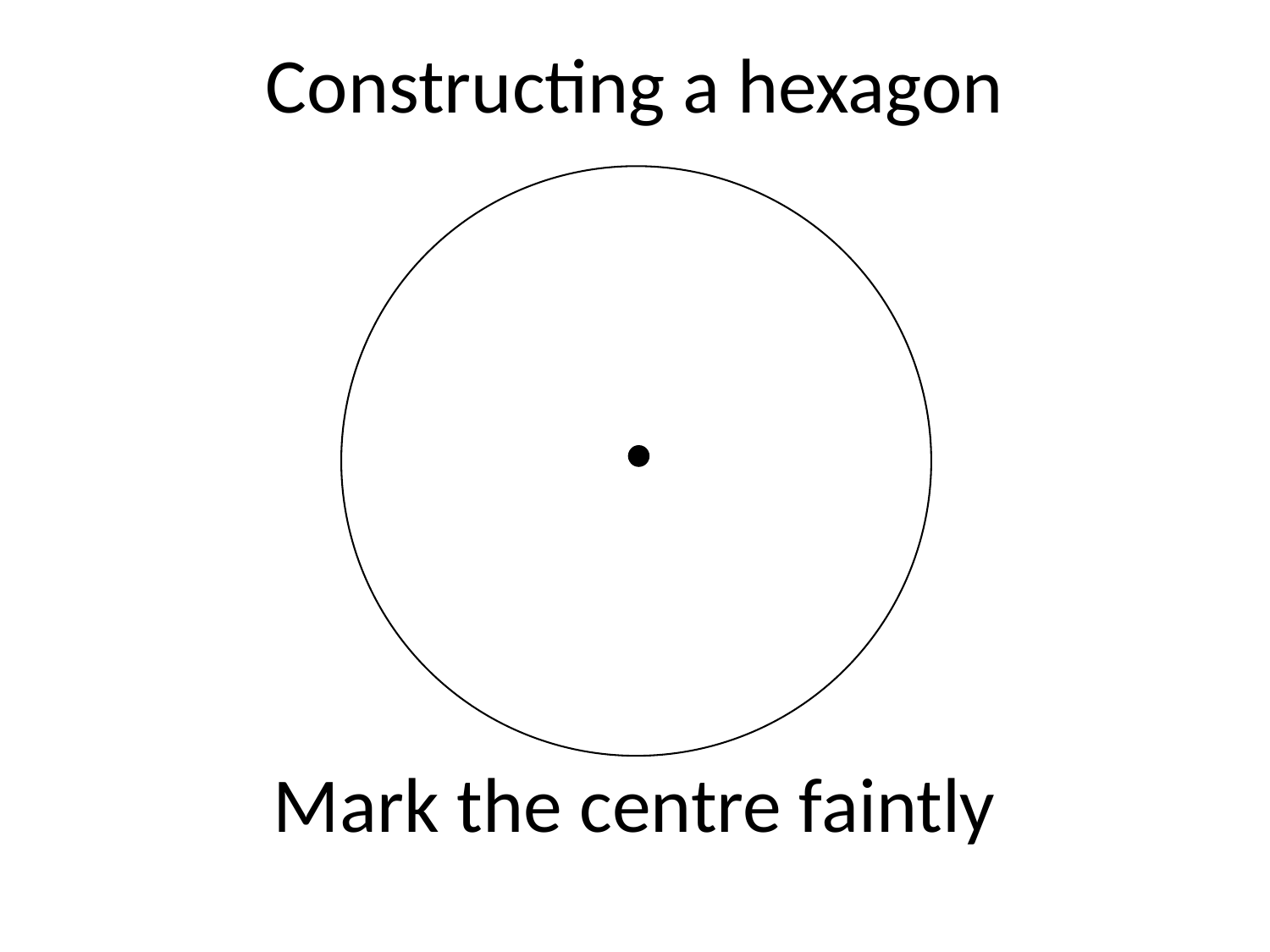

Constructing a hexagon

Mark the centre faintly